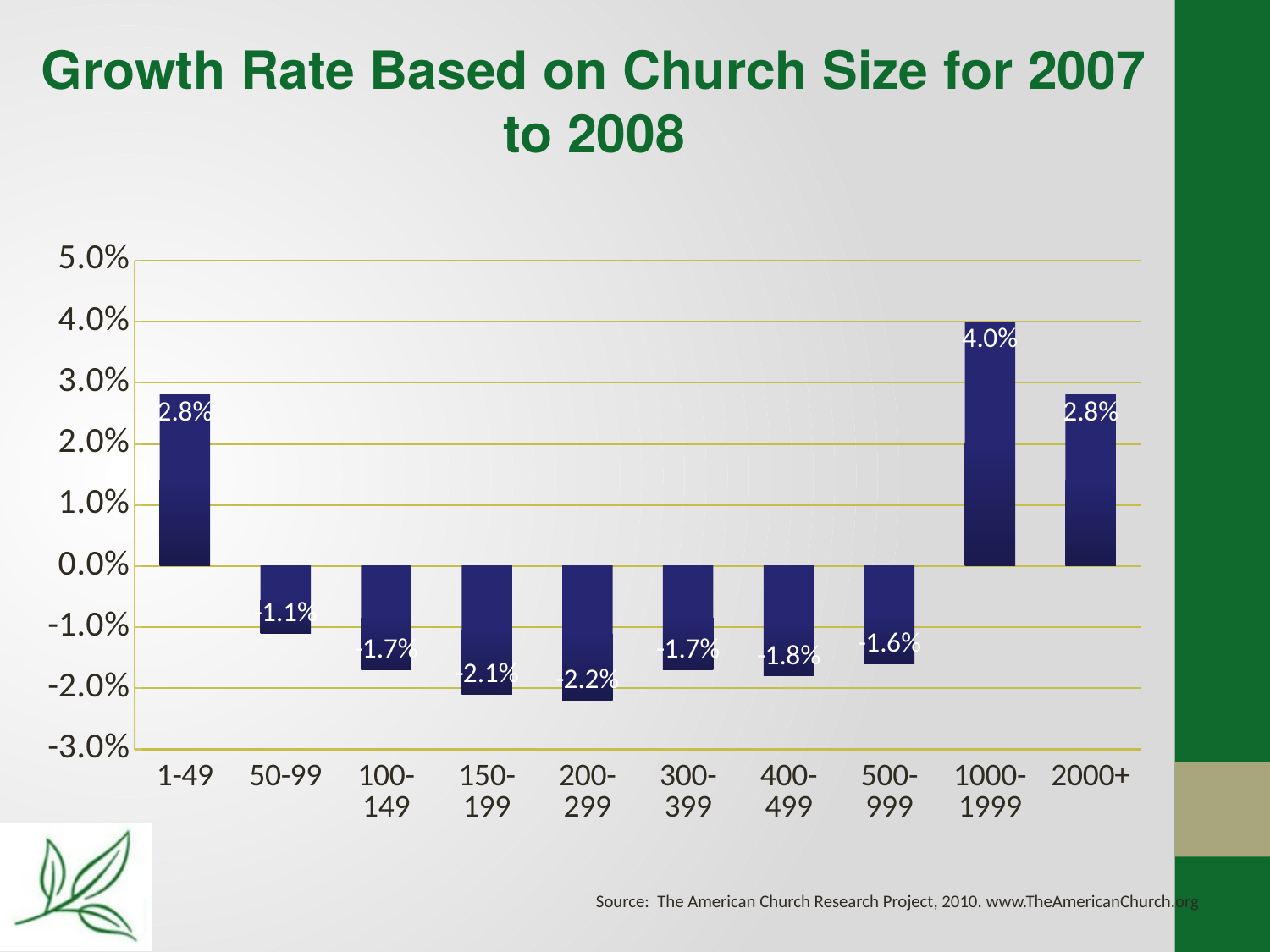

Growth Rate Based on Church Size for 2007 to 2008

### Chart

| Category | Series 1 |
|---|---|
| 1-49 | 0.028 |
| 50-99 | -0.011 |
| 100-149 | -0.017 |
| 150-199 | -0.021 |
| 200-299 | -0.022 |
| 300-399 | -0.017 |
| 400-499 | -0.018 |
| 500-999 | -0.016 |
| 1000-1999 | 0.04 |
| 2000+ | 0.028 |
Source:  The American Church Research Project, 2010. www.TheAmericanChurch.org